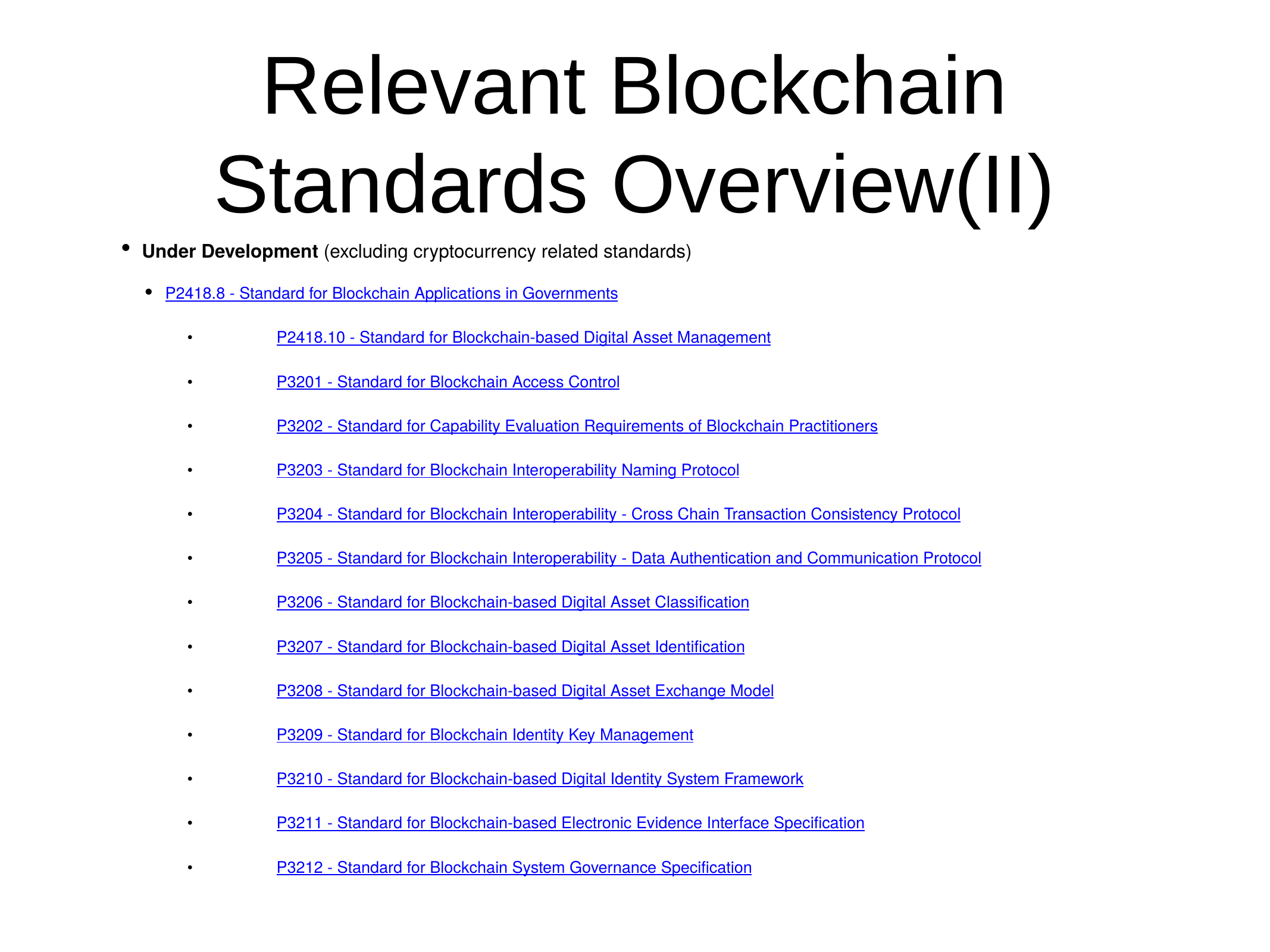

# Relevant Blockchain Standards Overview(II)
Under Development (excluding cryptocurrency related standards)
P2418.8 - Standard for Blockchain Applications in Governments
	•	P2418.10 - Standard for Blockchain-based Digital Asset Management
	•	P3201 - Standard for Blockchain Access Control
	•	P3202 - Standard for Capability Evaluation Requirements of Blockchain Practitioners
	•	P3203 - Standard for Blockchain Interoperability Naming Protocol
	•	P3204 - Standard for Blockchain Interoperability - Cross Chain Transaction Consistency Protocol
	•	P3205 - Standard for Blockchain Interoperability - Data Authentication and Communication Protocol
	•	P3206 - Standard for Blockchain-based Digital Asset Classification
	•	P3207 - Standard for Blockchain-based Digital Asset Identification
	•	P3208 - Standard for Blockchain-based Digital Asset Exchange Model
	•	P3209 - Standard for Blockchain Identity Key Management
	•	P3210 - Standard for Blockchain-based Digital Identity System Framework
	•	P3211 - Standard for Blockchain-based Electronic Evidence Interface Specification
	•	P3212 - Standard for Blockchain System Governance Specification